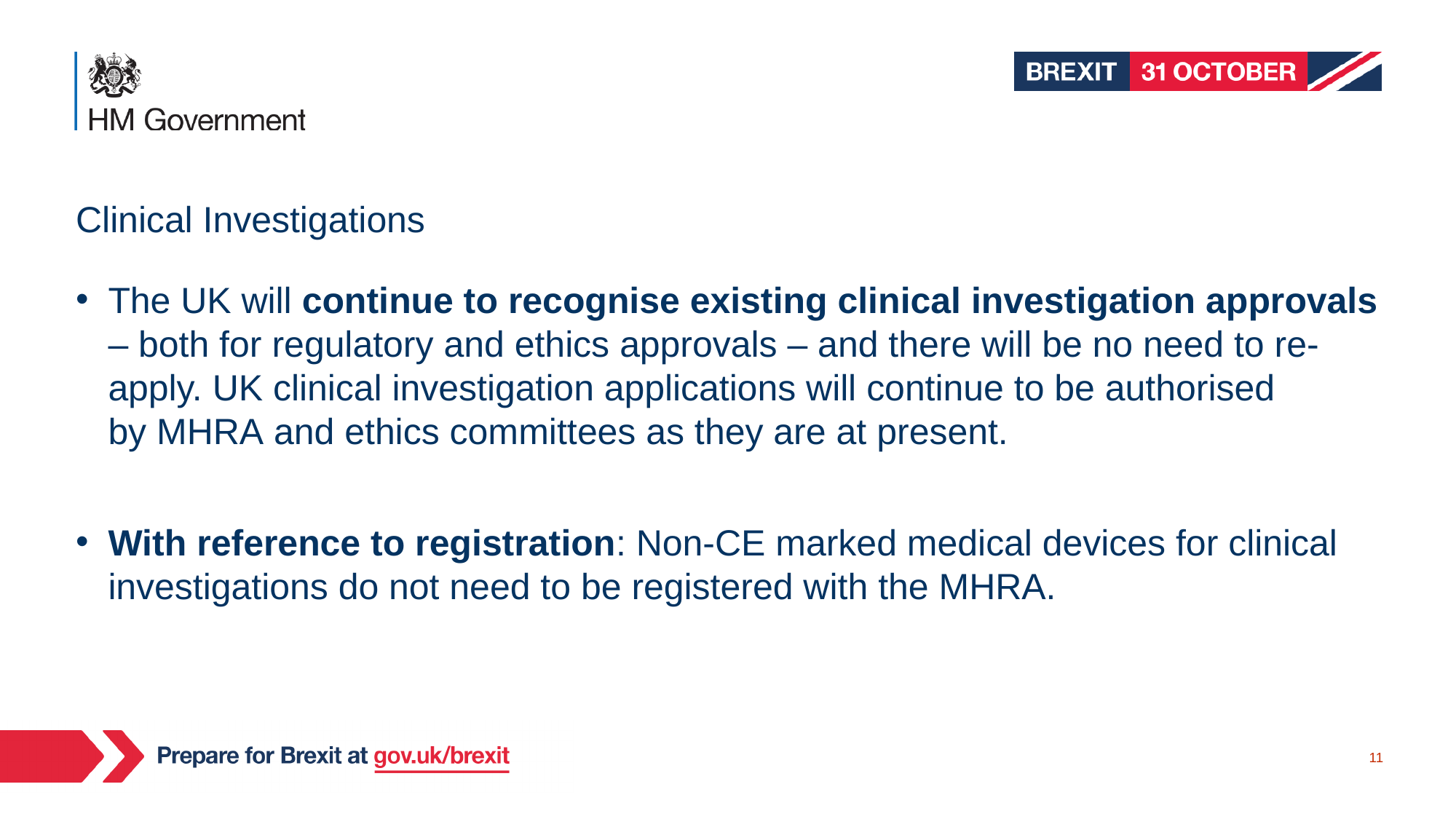

# Clinical Investigations
The UK will continue to recognise existing clinical investigation approvals – both for regulatory and ethics approvals – and there will be no need to re-apply. UK clinical investigation applications will continue to be authorised by MHRA and ethics committees as they are at present.

With reference to registration: Non-CE marked medical devices for clinical investigations do not need to be registered with the MHRA.

11